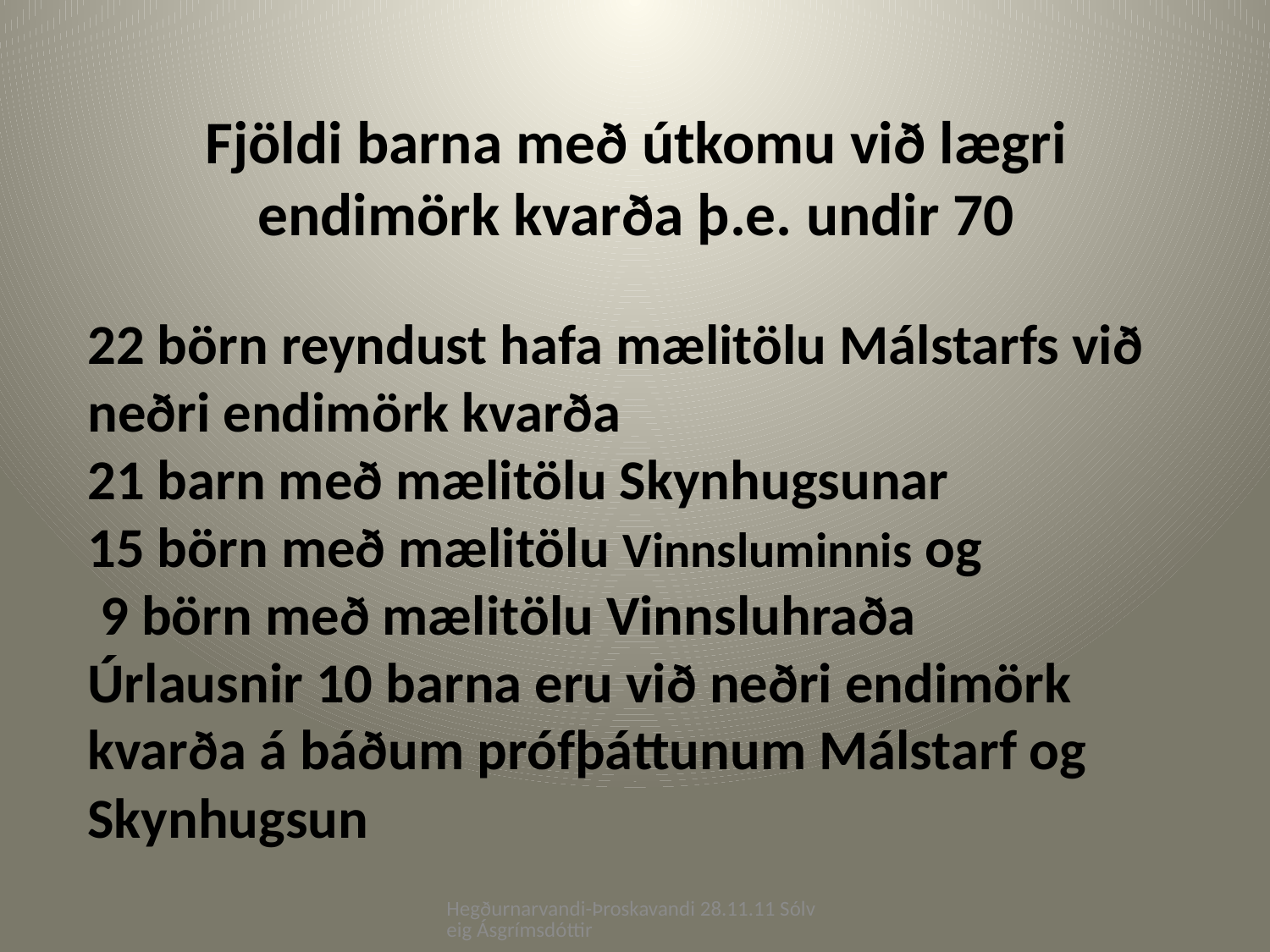

# Fjöldi barna með útkomu við lægri endimörk kvarða þ.e. undir 70
22 börn reyndust hafa mælitölu Málstarfs við neðri endimörk kvarða
21 barn með mælitölu Skynhugsunar
15 börn með mælitölu Vinnsluminnis og
 9 börn með mælitölu Vinnsluhraða
Úrlausnir 10 barna eru við neðri endimörk kvarða á báðum prófþáttunum Málstarf og Skynhugsun

Hegðurnarvandi-Þroskavandi 28.11.11 Sólveig Ásgrímsdóttir